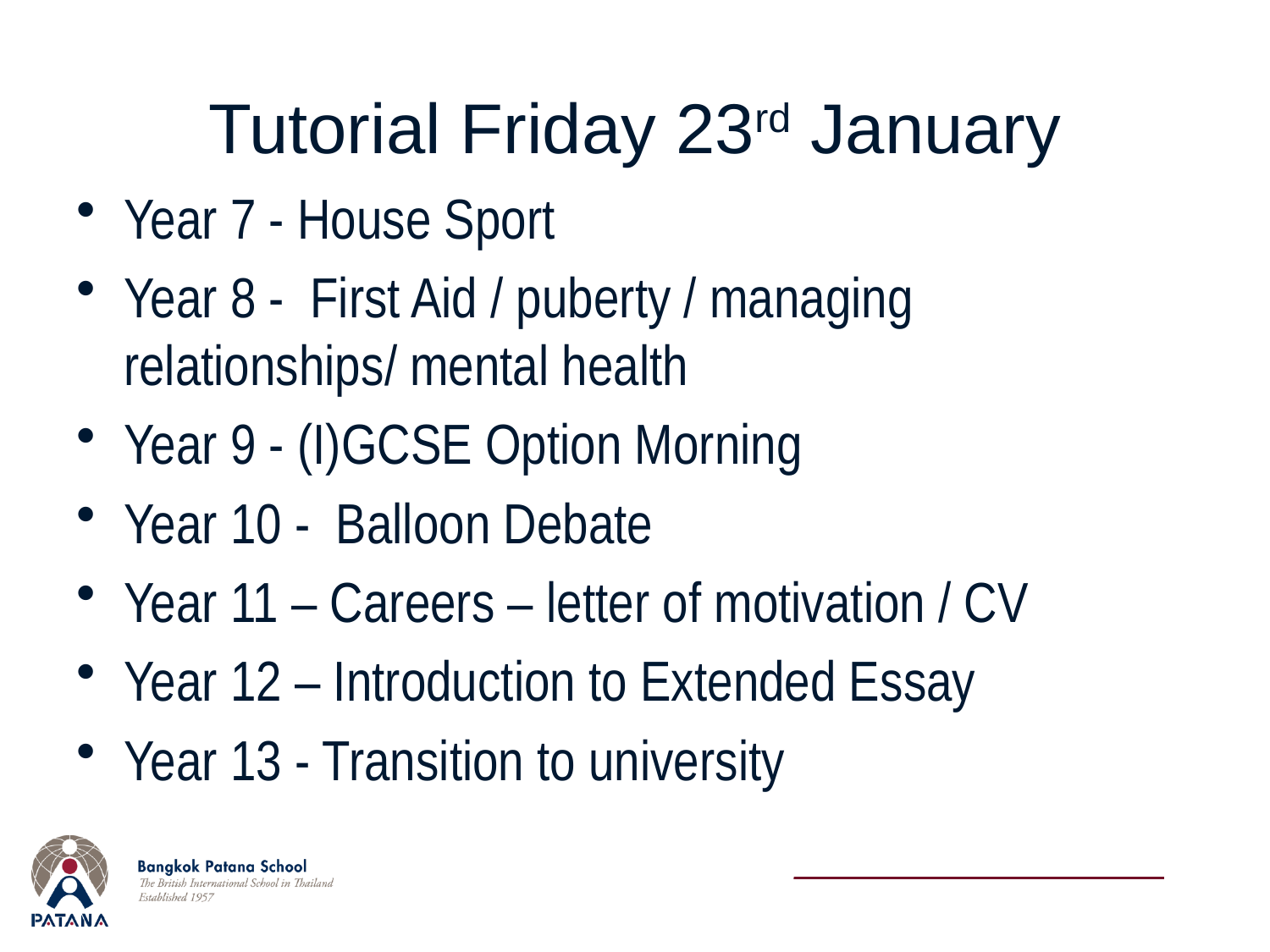

# Tutorial Friday 23rd January
Year 7 - House Sport
Year 8 -  First Aid / puberty / managing relationships/ mental health
Year 9 - (I)GCSE Option Morning
Year 10 -  Balloon Debate
Year 11 – Careers – letter of motivation / CV
Year 12 – Introduction to Extended Essay
Year 13 - Transition to university